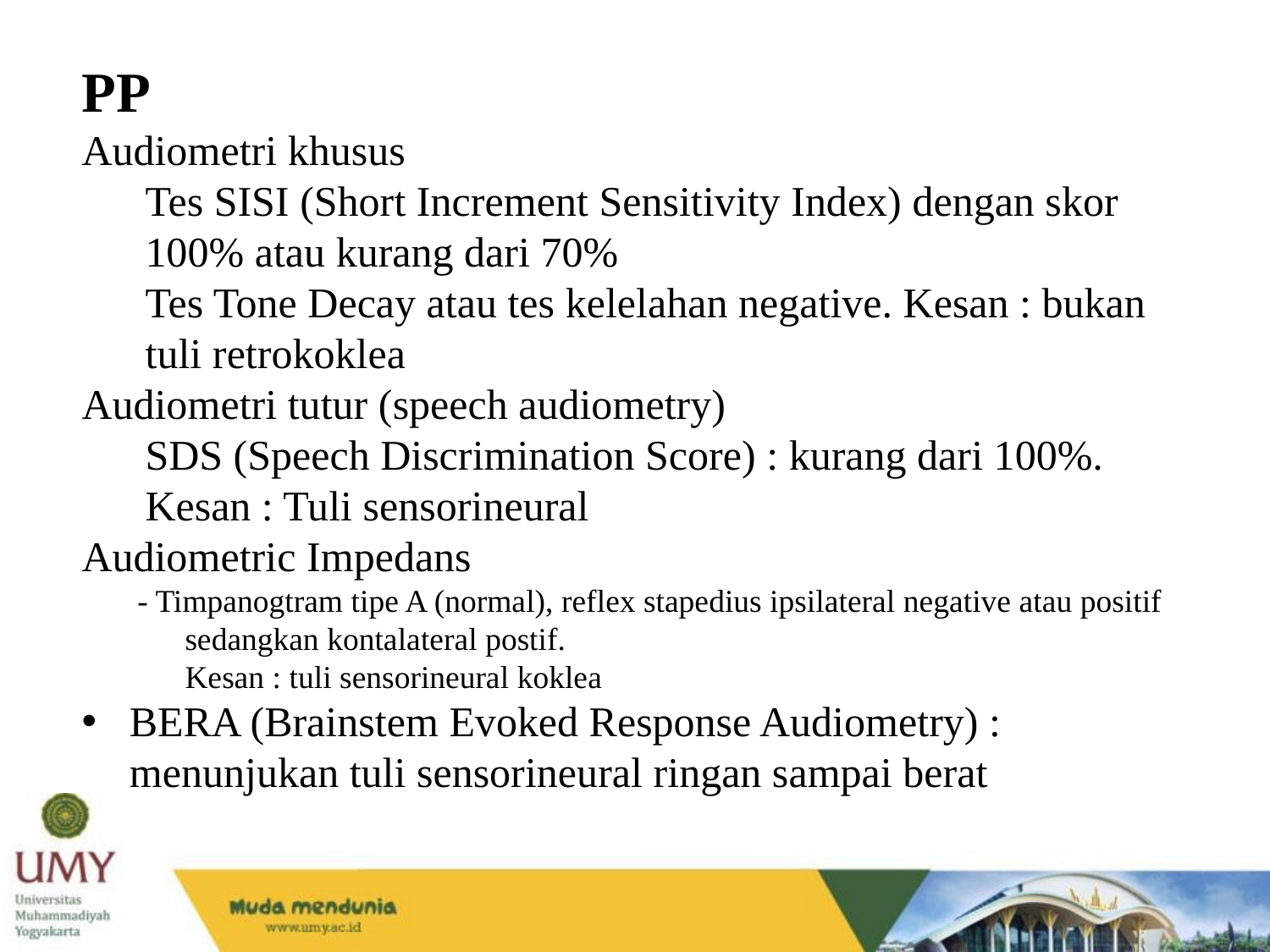

PP
Audiometri khusus
Tes SISI (Short Increment Sensitivity Index) dengan skor  100% atau kurang dari 70%
Tes Tone Decay atau tes kelelahan negative. Kesan : bukan tuli retrokoklea
Audiometri tutur (speech audiometry)
SDS (Speech Discrimination Score) : kurang dari 100%.
Kesan : Tuli sensorineural
Audiometric Impedans
- Timpanogtram tipe A (normal), reflex stapedius ipsilateral negative atau positif sedangkan kontalateral postif.
Kesan : tuli sensorineural koklea
BERA (Brainstem Evoked Response Audiometry) : menunjukan tuli sensorineural ringan sampai berat